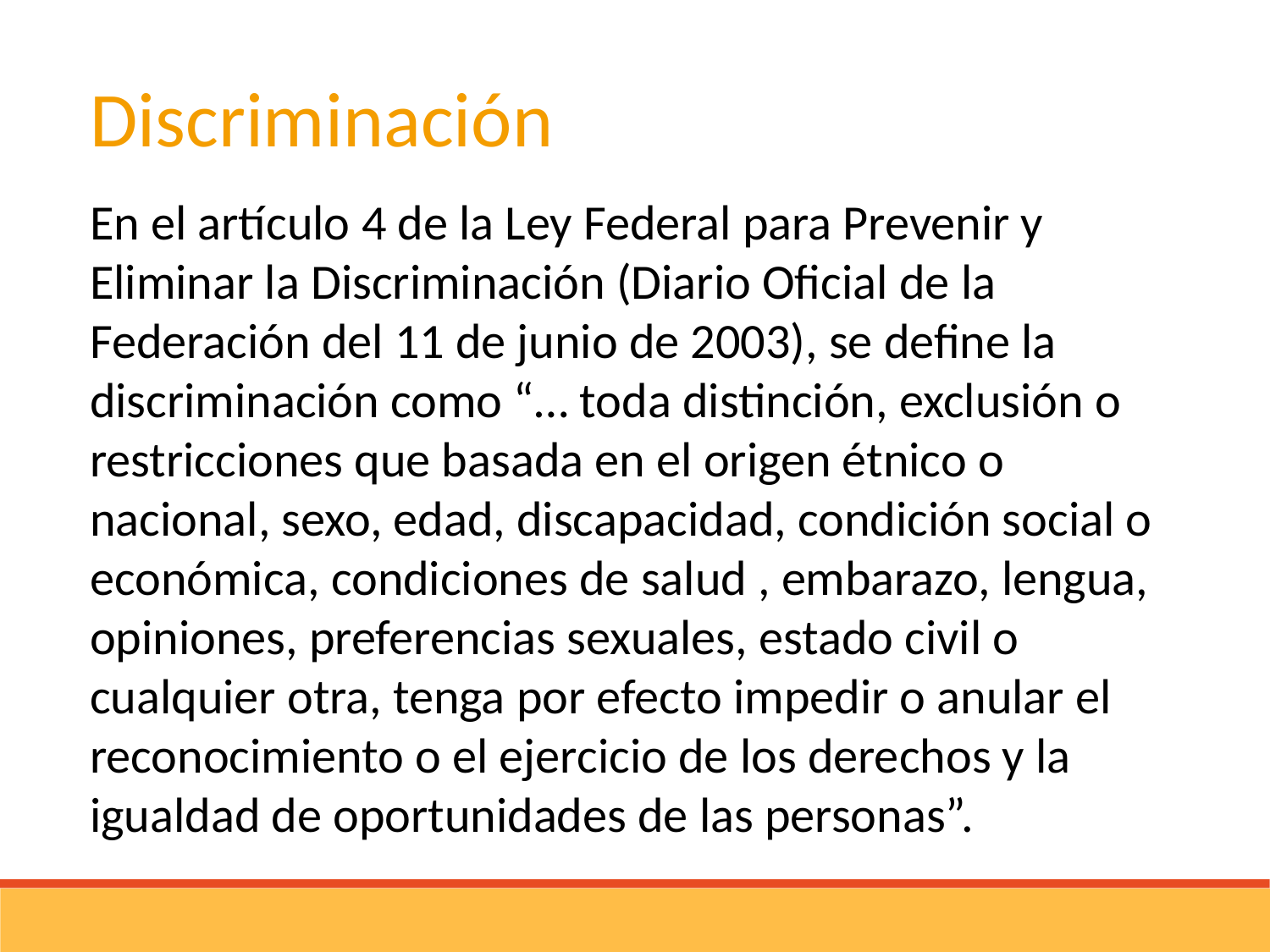

Discriminación

En el artículo 4 de la Ley Federal para Prevenir y Eliminar la Discriminación (Diario Oficial de la Federación del 11 de junio de 2003), se define la discriminación como “… toda distinción, exclusión o restricciones que basada en el origen étnico o nacional, sexo, edad, discapacidad, condición social o económica, condiciones de salud , embarazo, lengua, opiniones, preferencias sexuales, estado civil o cualquier otra, tenga por efecto impedir o anular el reconocimiento o el ejercicio de los derechos y la igualdad de oportunidades de las personas”.